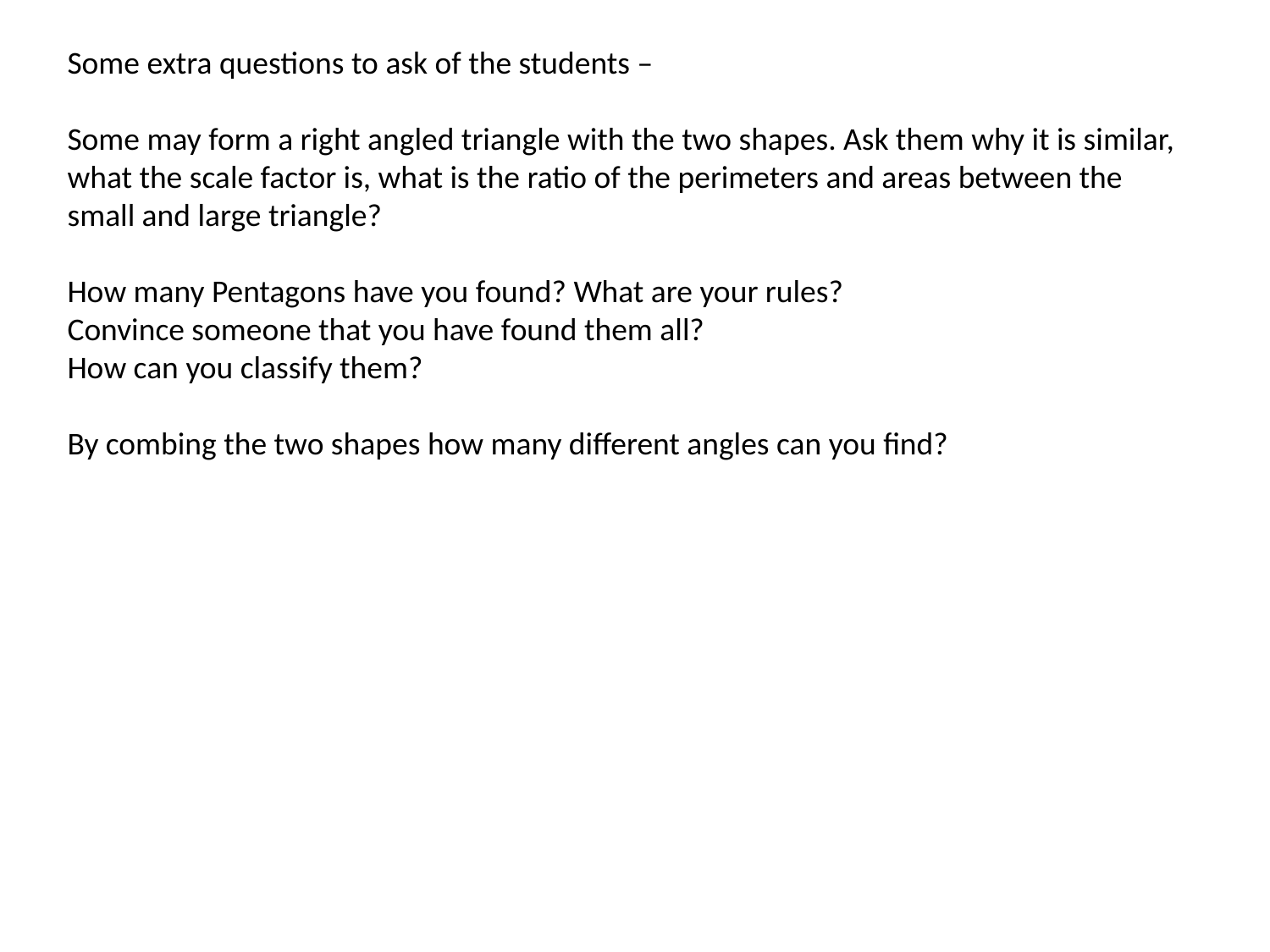

Some extra questions to ask of the students –

Some may form a right angled triangle with the two shapes. Ask them why it is similar, what the scale factor is, what is the ratio of the perimeters and areas between the small and large triangle?

How many Pentagons have you found? What are your rules?
Convince someone that you have found them all?
How can you classify them?

By combing the two shapes how many different angles can you find?